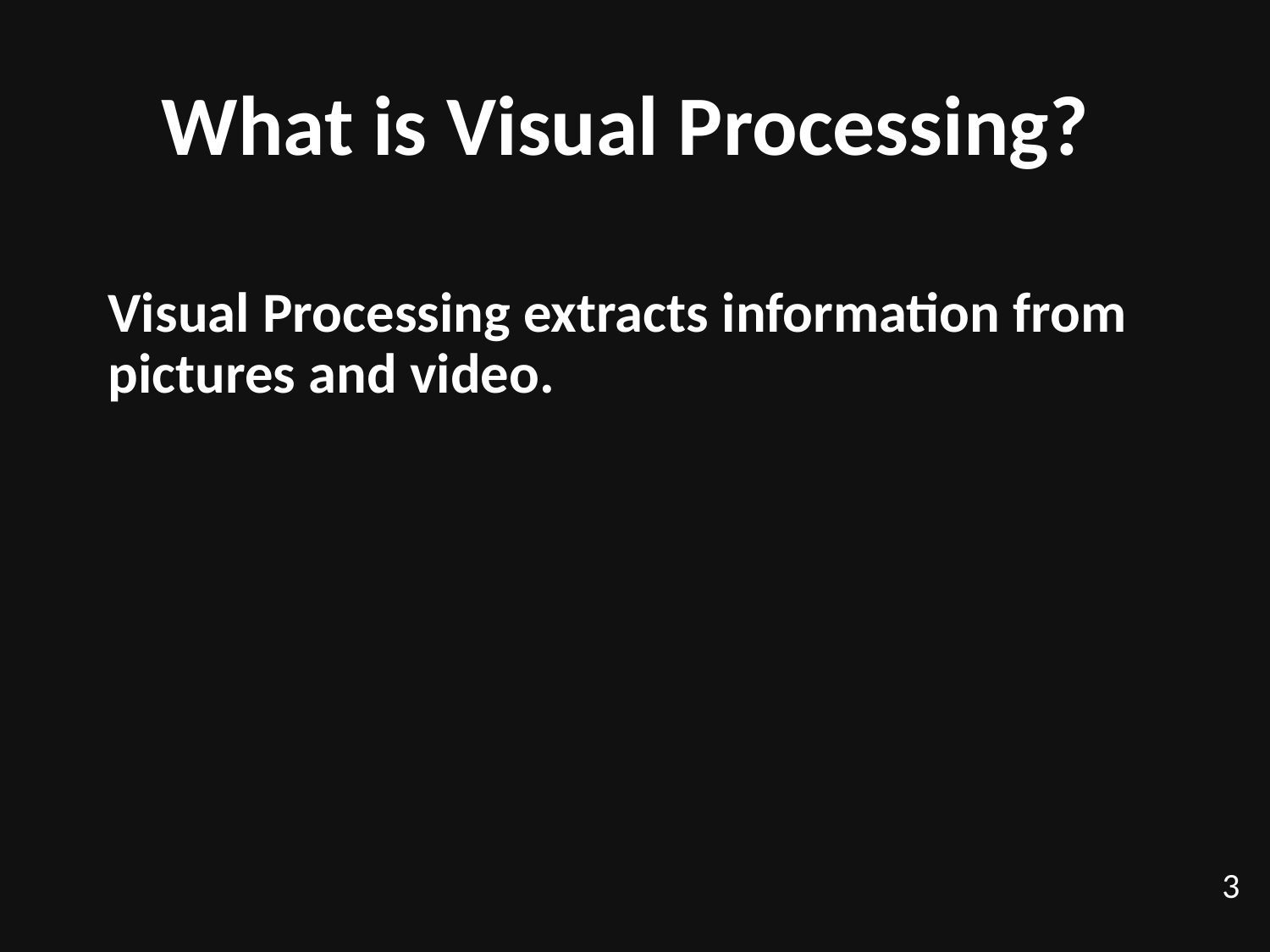

# What is Visual Processing?

Visual Processing extracts information from pictures and video.
3

TexPoint fonts used in EMF.
Read the TexPoint manual before you delete this box.: AAAA